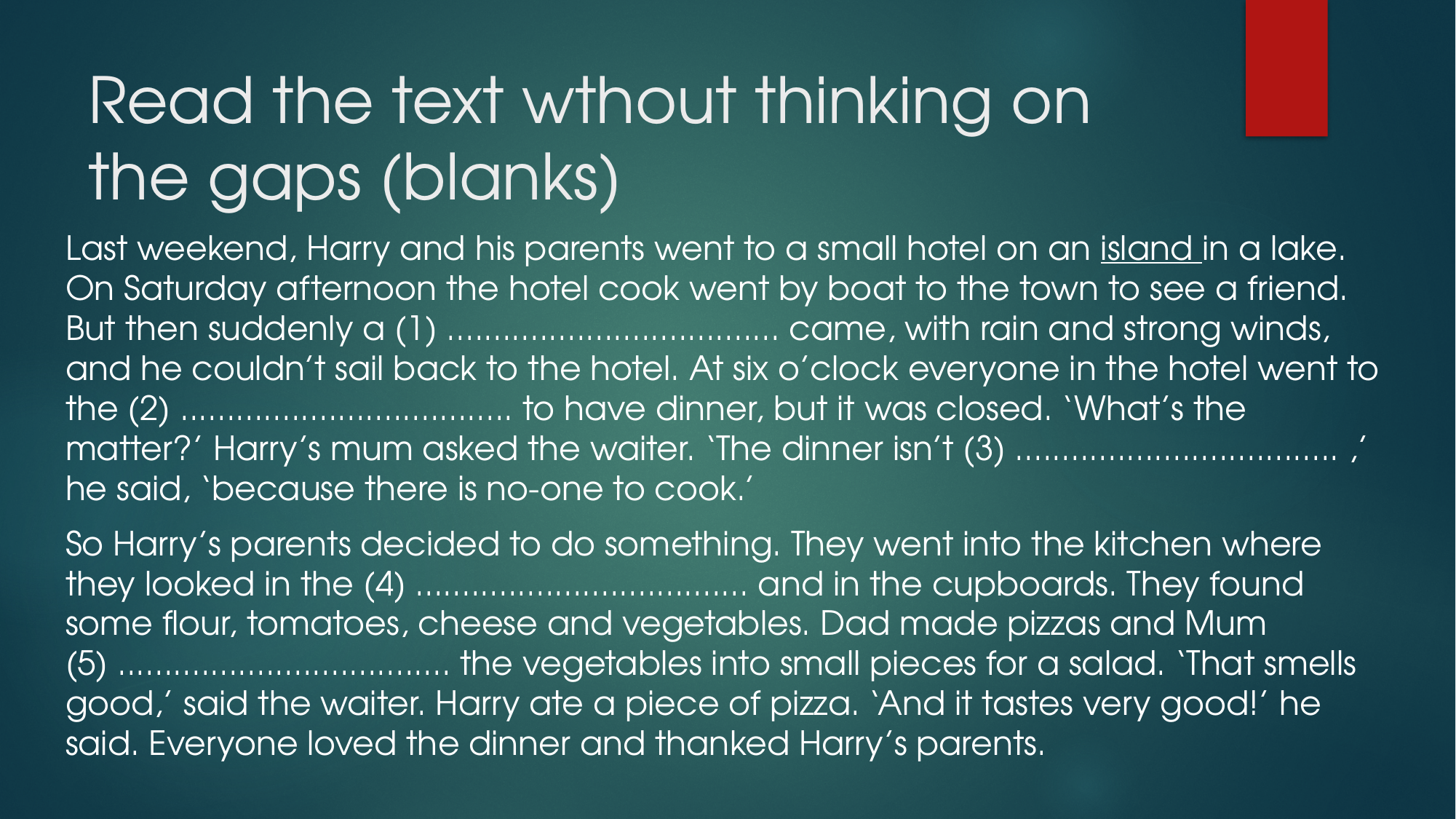

# Read the text wthout thinking on the gaps (blanks)
Last weekend, Harry and his parents went to a small hotel on an island in a lake. On Saturday afternoon the hotel cook went by boat to the town to see a friend. But then suddenly a (1) .................................... came, with rain and strong winds, and he couldn’t sail back to the hotel. At six o’clock everyone in the hotel went to the (2) .................................... to have dinner, but it was closed. ‘What’s the matter?’ Harry’s mum asked the waiter. ‘The dinner isn’t (3) ................................... ,’ he said, ‘because there is no-one to cook.’
So Harry’s parents decided to do something. They went into the kitchen where they looked in the (4) .................................... and in the cupboards. They found some flour, tomatoes, cheese and vegetables. Dad made pizzas and Mum (5) .................................... the vegetables into small pieces for a salad. ‘That smells good,’ said the waiter. Harry ate a piece of pizza. ‘And it tastes very good!’ he said. Everyone loved the dinner and thanked Harry’s parents.